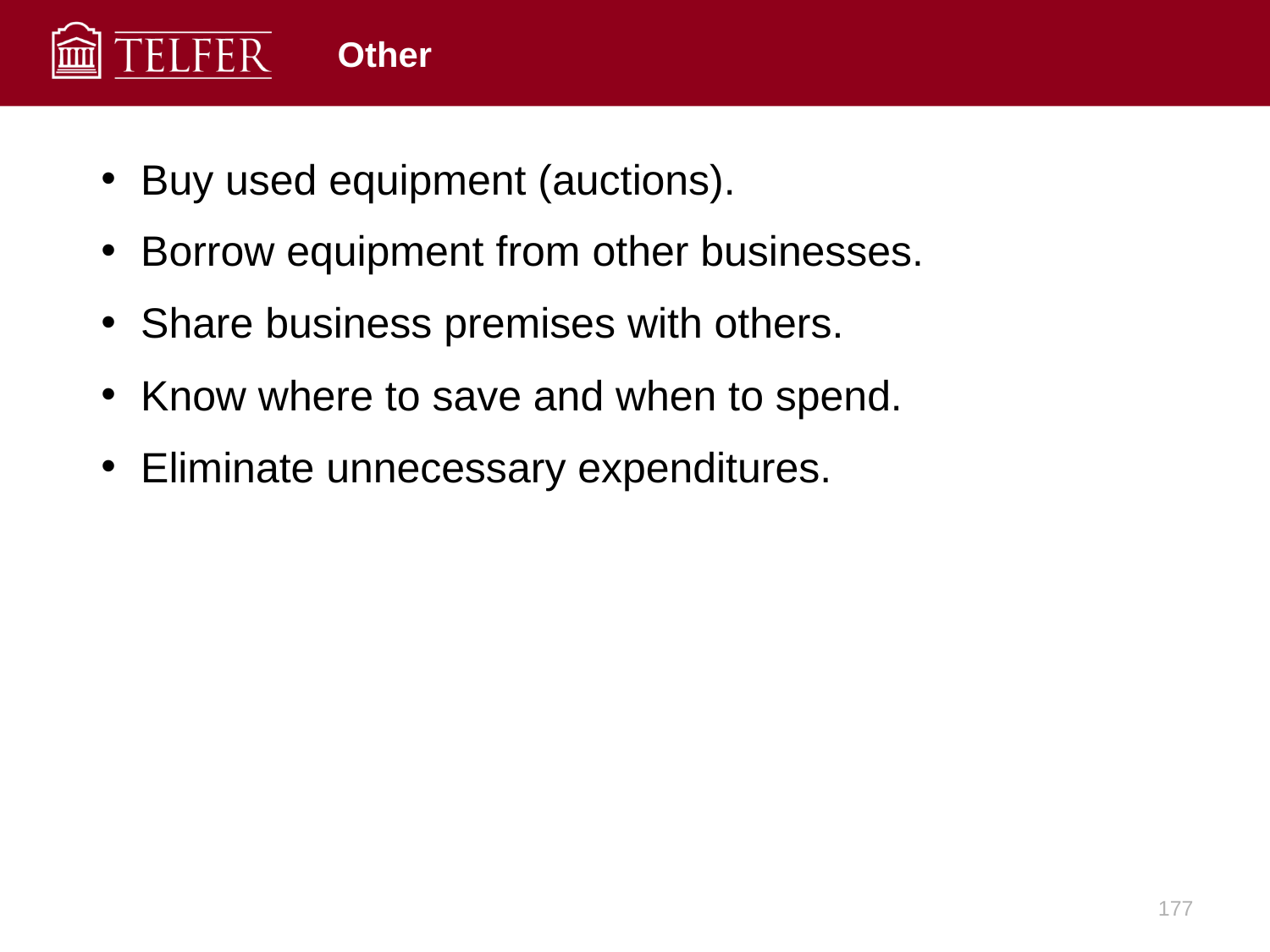

# Other
Buy used equipment (auctions).
Borrow equipment from other businesses.
Share business premises with others.
Know where to save and when to spend.
Eliminate unnecessary expenditures.
177